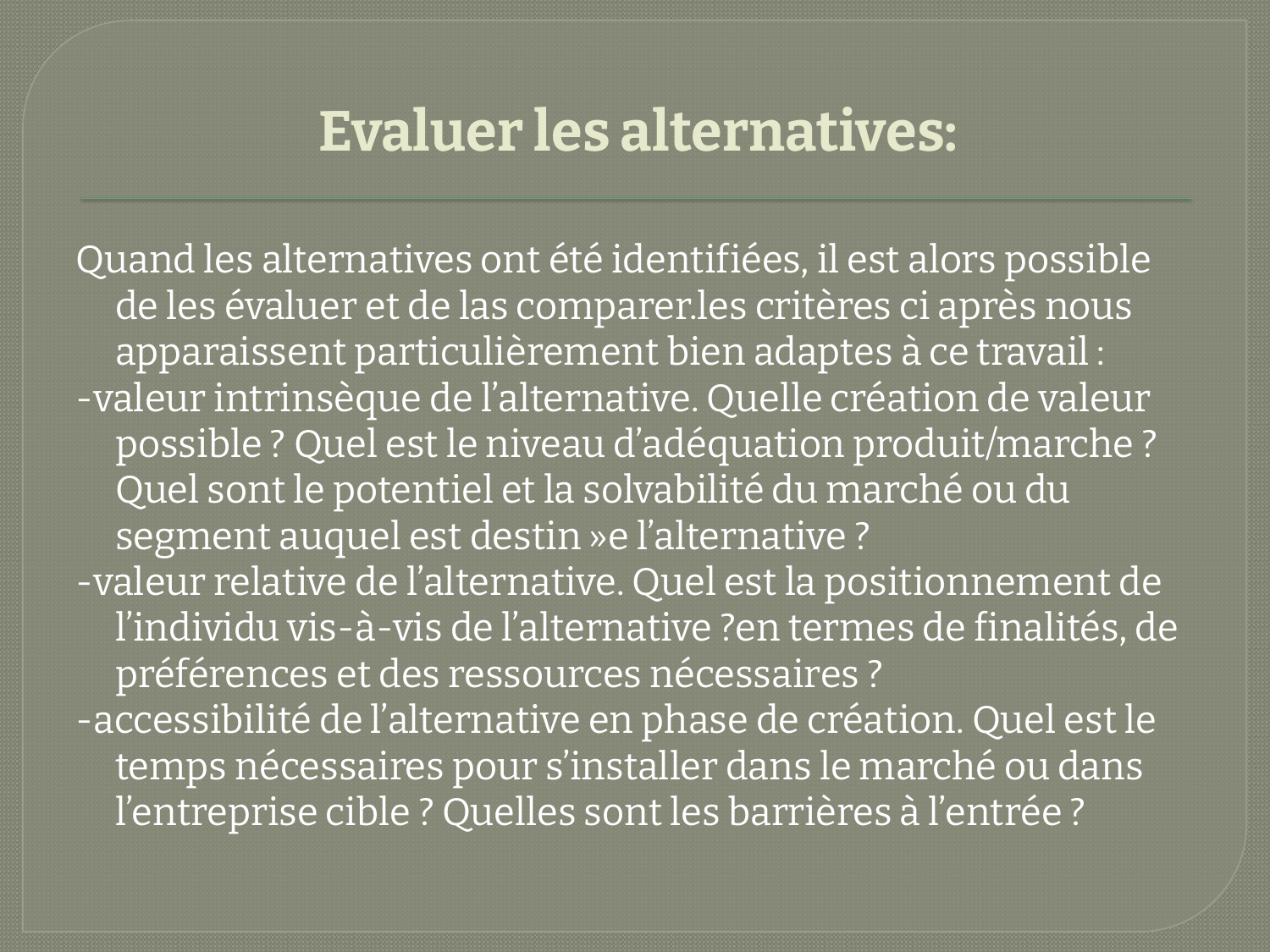

# Evaluer les alternatives:
Quand les alternatives ont été identifiées, il est alors possible de les évaluer et de las comparer.les critères ci après nous apparaissent particulièrement bien adaptes à ce travail :
-valeur intrinsèque de l’alternative. Quelle création de valeur possible ? Quel est le niveau d’adéquation produit/marche ? Quel sont le potentiel et la solvabilité du marché ou du segment auquel est destin »e l’alternative ?
-valeur relative de l’alternative. Quel est la positionnement de l’individu vis-à-vis de l’alternative ?en termes de finalités, de préférences et des ressources nécessaires ?
-accessibilité de l’alternative en phase de création. Quel est le temps nécessaires pour s’installer dans le marché ou dans l’entreprise cible ? Quelles sont les barrières à l’entrée ?